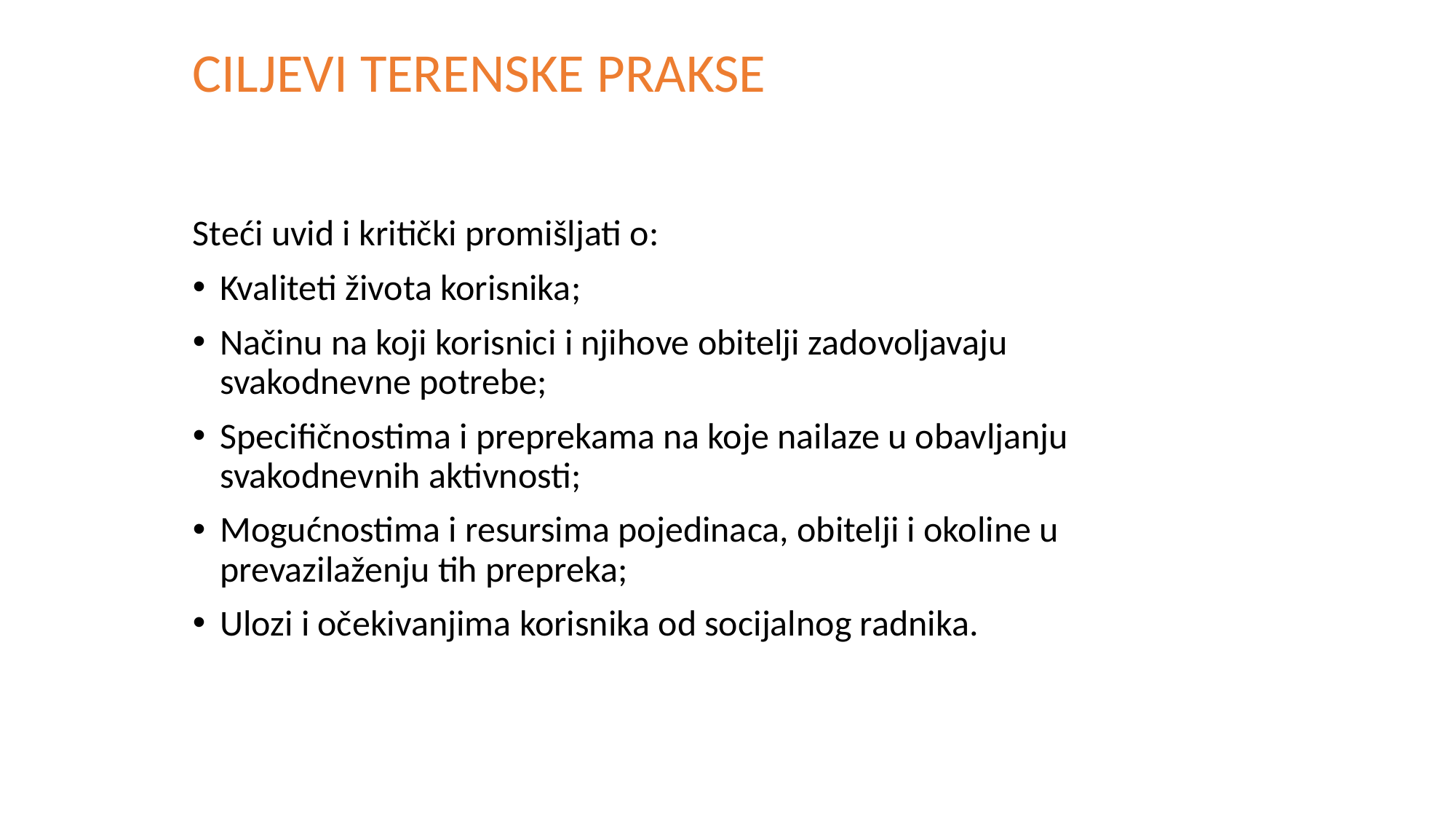

CILJEVI TERENSKE PRAKSE

Steći uvid i kritički promišljati o:
Kvaliteti života korisnika;
Načinu na koji korisnici i njihove obitelji zadovoljavaju svakodnevne potrebe;
Specifičnostima i preprekama na koje nailaze u obavljanju svakodnevnih aktivnosti;
Mogućnostima i resursima pojedinaca, obitelji i okoline u prevazilaženju tih prepreka;
Ulozi i očekivanjima korisnika od socijalnog radnika.